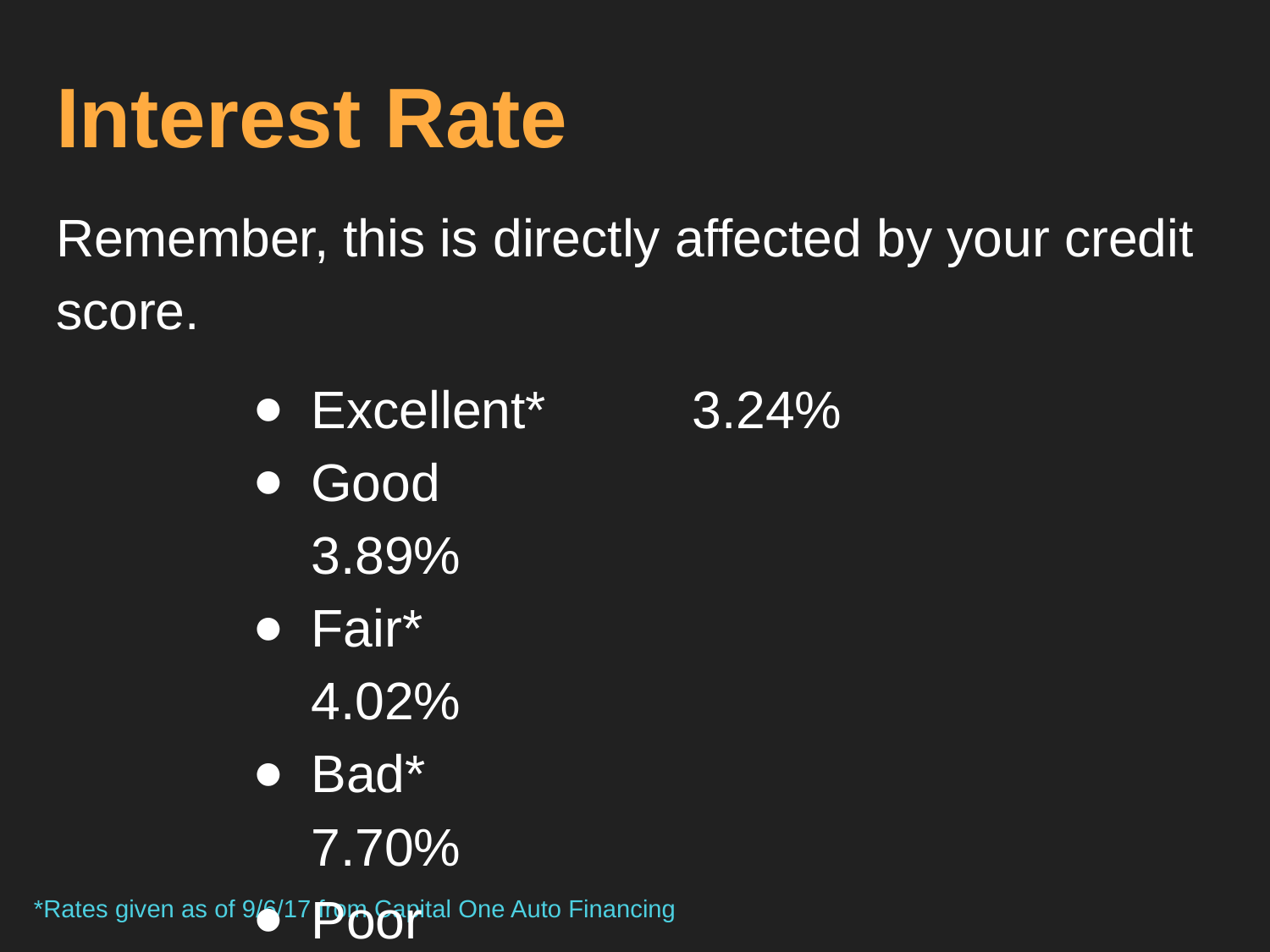

# Interest Rate
Remember, this is directly affected by your credit score.
Excellent*		3.24%
Good			3.89%
Fair* 				4.02%
Bad*				7.70%
Poor				9.09%
*Rates given as of 9/6/17 from Capital One Auto Financing